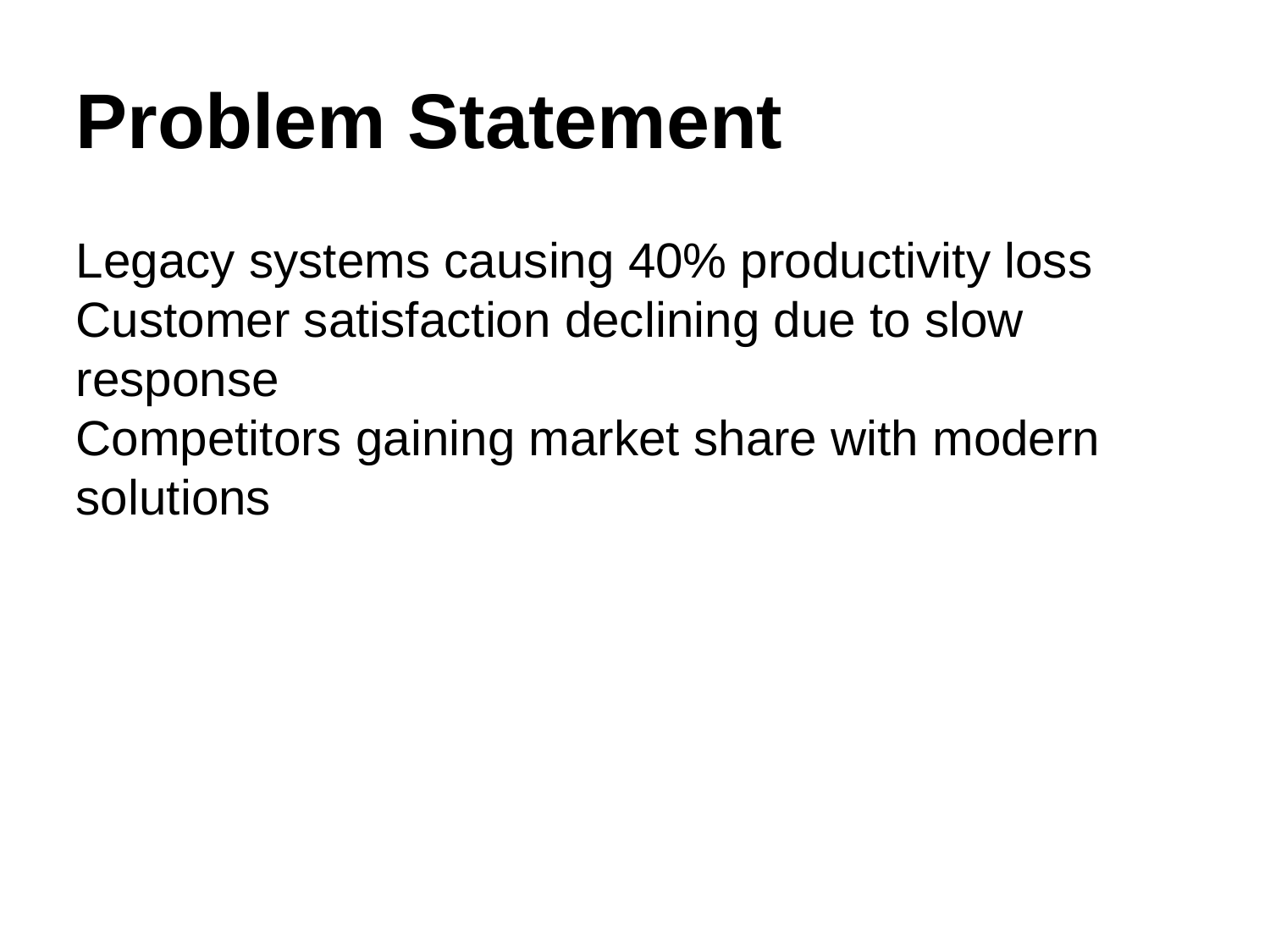

Problem Statement
Legacy systems causing 40% productivity loss
Customer satisfaction declining due to slow response
Competitors gaining market share with modern solutions